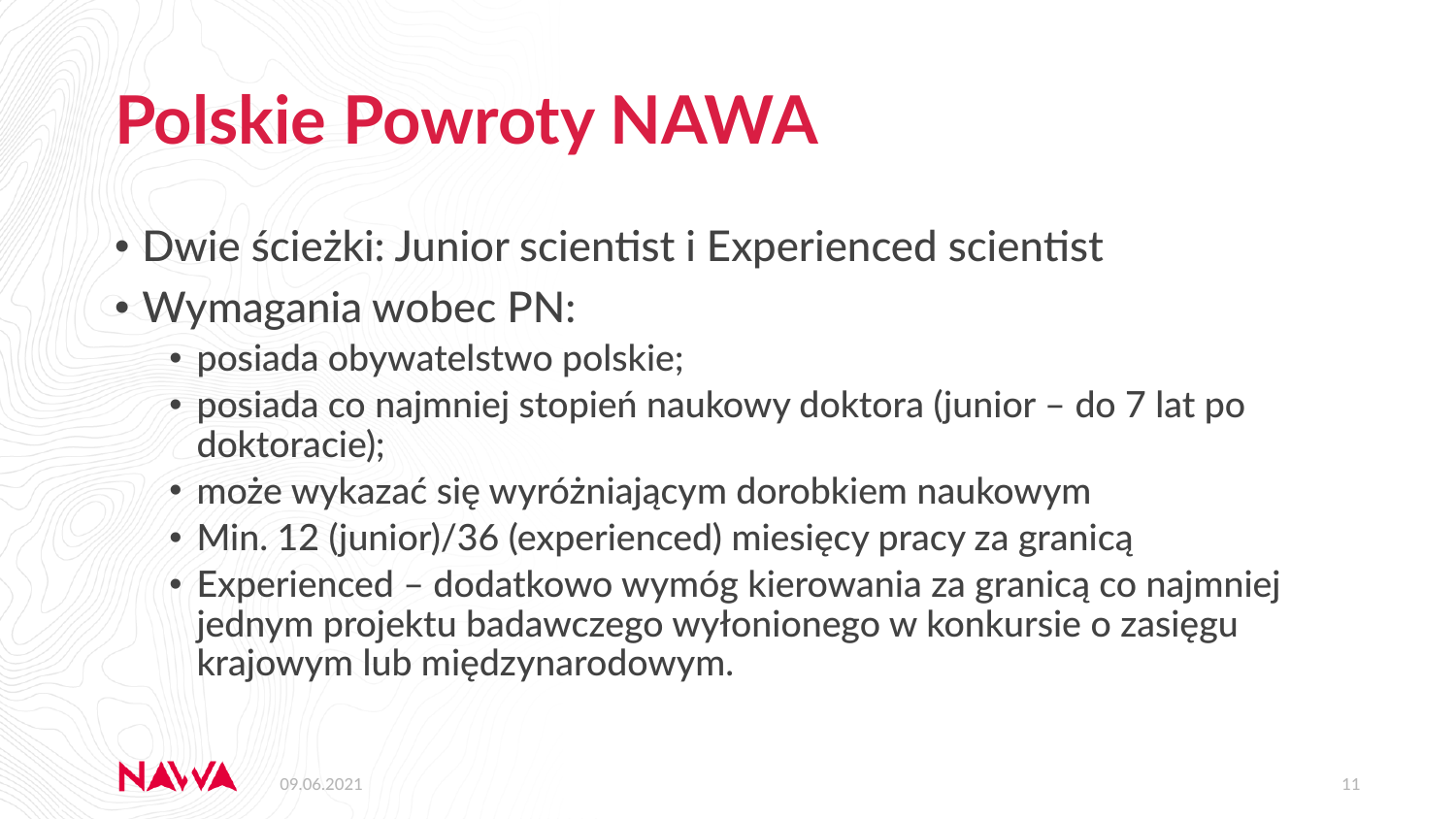

# Polskie Powroty NAWA
Dwie ścieżki: Junior scientist i Experienced scientist
Wymagania wobec PN:
posiada obywatelstwo polskie;
posiada co najmniej stopień naukowy doktora (junior – do 7 lat po doktoracie);
może wykazać się wyróżniającym dorobkiem naukowym
Min. 12 (junior)/36 (experienced) miesięcy pracy za granicą
Experienced – dodatkowo wymóg kierowania za granicą co najmniej jednym projektu badawczego wyłonionego w konkursie o zasięgu krajowym lub międzynarodowym.

09.06.2021
11